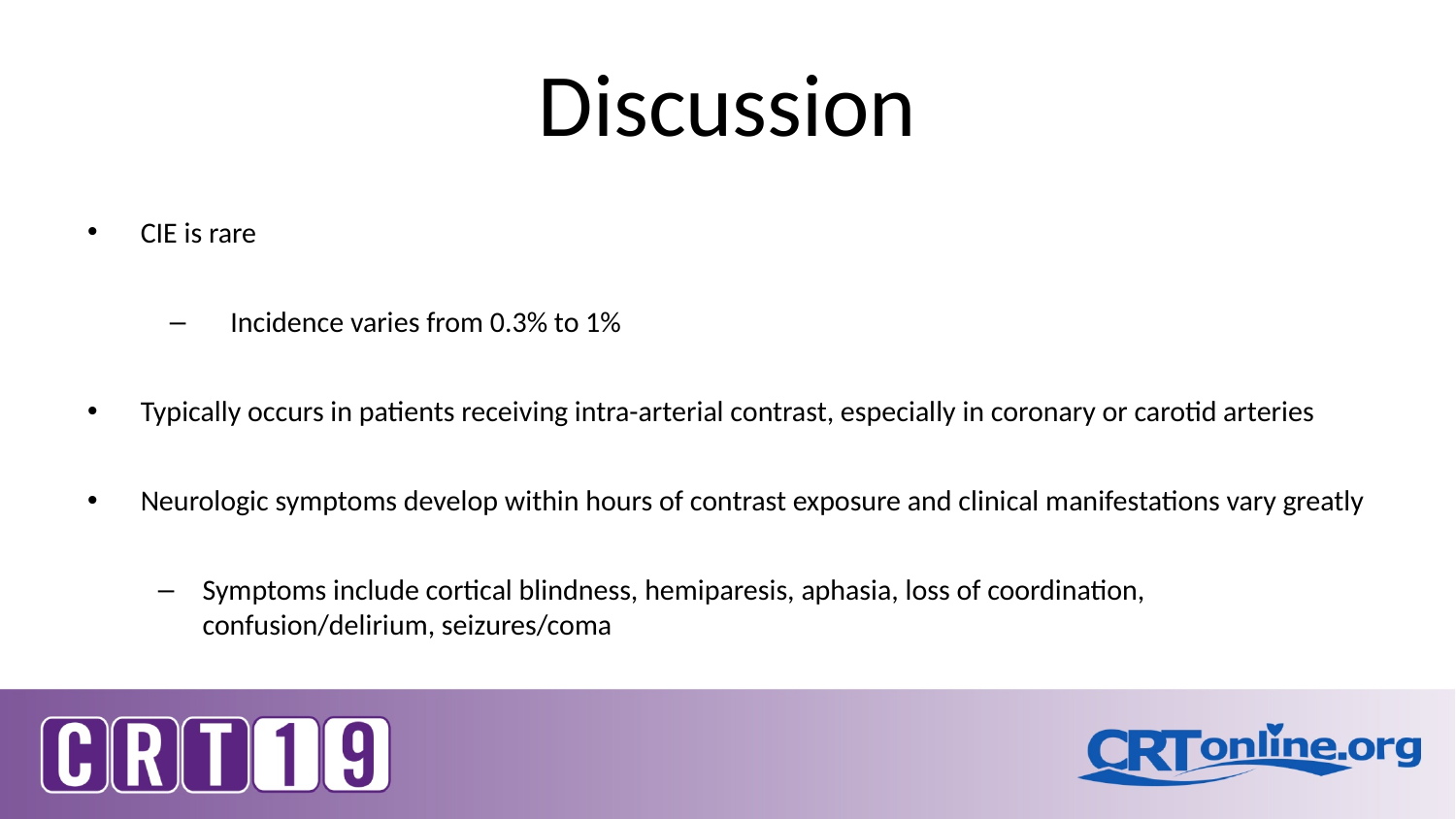

# Discussion
CIE is rare
Incidence varies from 0.3% to 1%
Typically occurs in patients receiving intra-arterial contrast, especially in coronary or carotid arteries
Neurologic symptoms develop within hours of contrast exposure and clinical manifestations vary greatly
Symptoms include cortical blindness, hemiparesis, aphasia, loss of coordination, confusion/delirium, seizures/coma